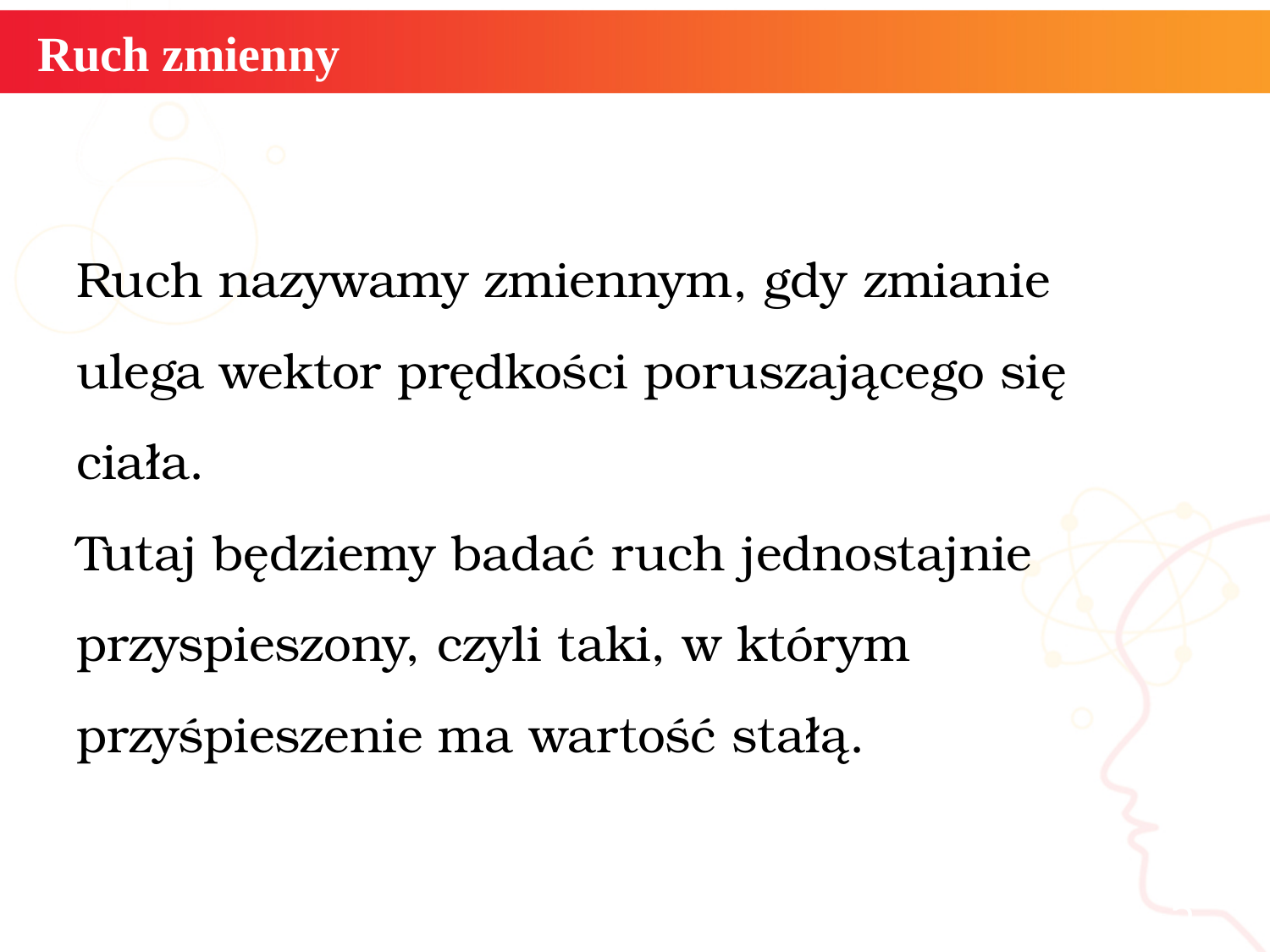

# Ruch zmienny
Ruch nazywamy zmiennym, gdy zmianie
ulega wektor prędkości poruszającego się
ciała.
Tutaj będziemy badać ruch jednostajnie
przyspieszony, czyli taki, w którym
przyśpieszenie ma wartość stałą.
informatyka +
5